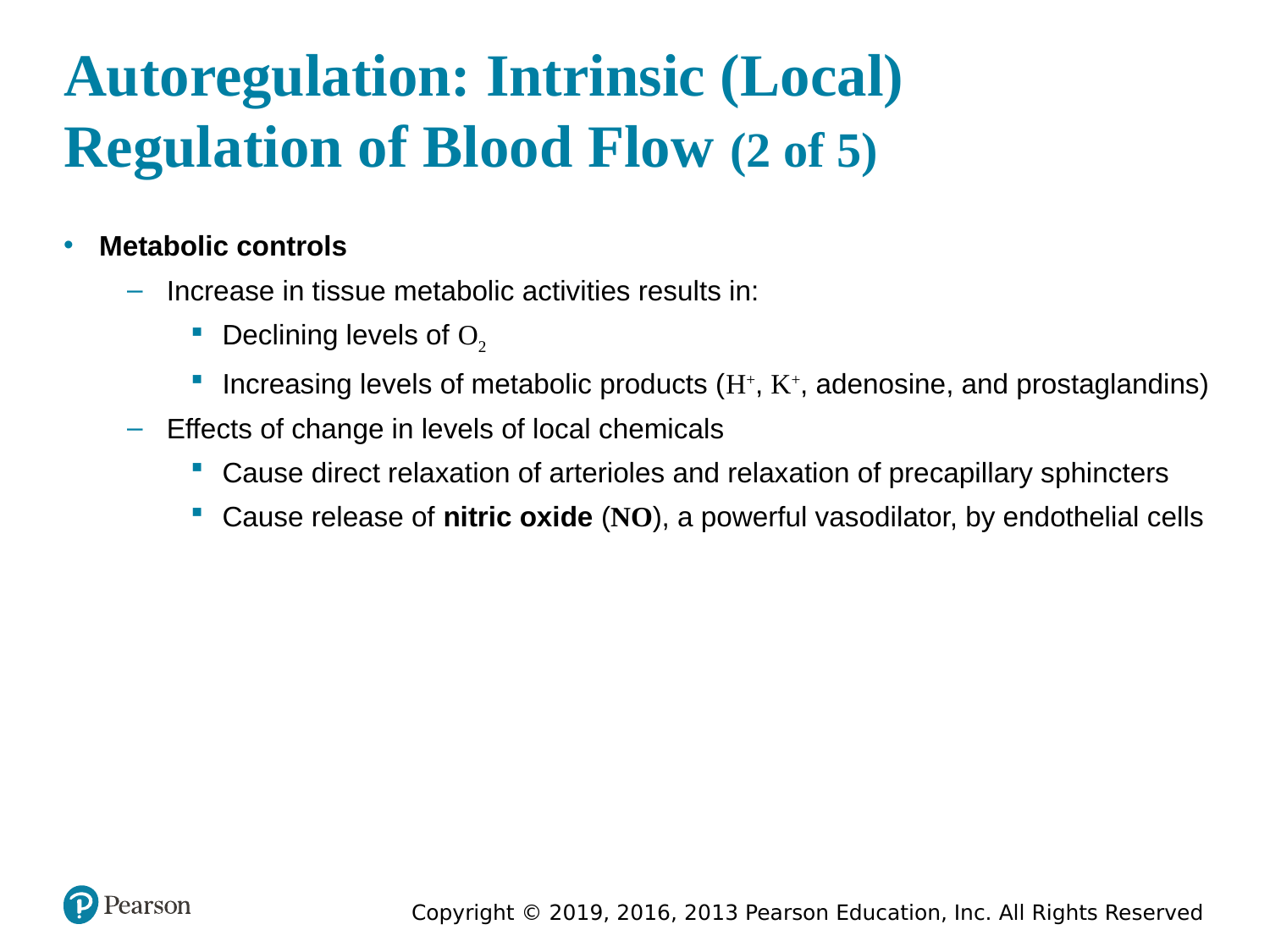

# Autoregulation: Intrinsic (Local) Regulation of Blood Flow (2 of 5)
Metabolic controls
Increase in tissue metabolic activities results in:
Declining levels of O2
Increasing levels of metabolic products (H+, K+, adenosine, and prostaglandins)
Effects of change in levels of local chemicals
Cause direct relaxation of arterioles and relaxation of precapillary sphincters
Cause release of nitric oxide (NO), a powerful vasodilator, by endothelial cells